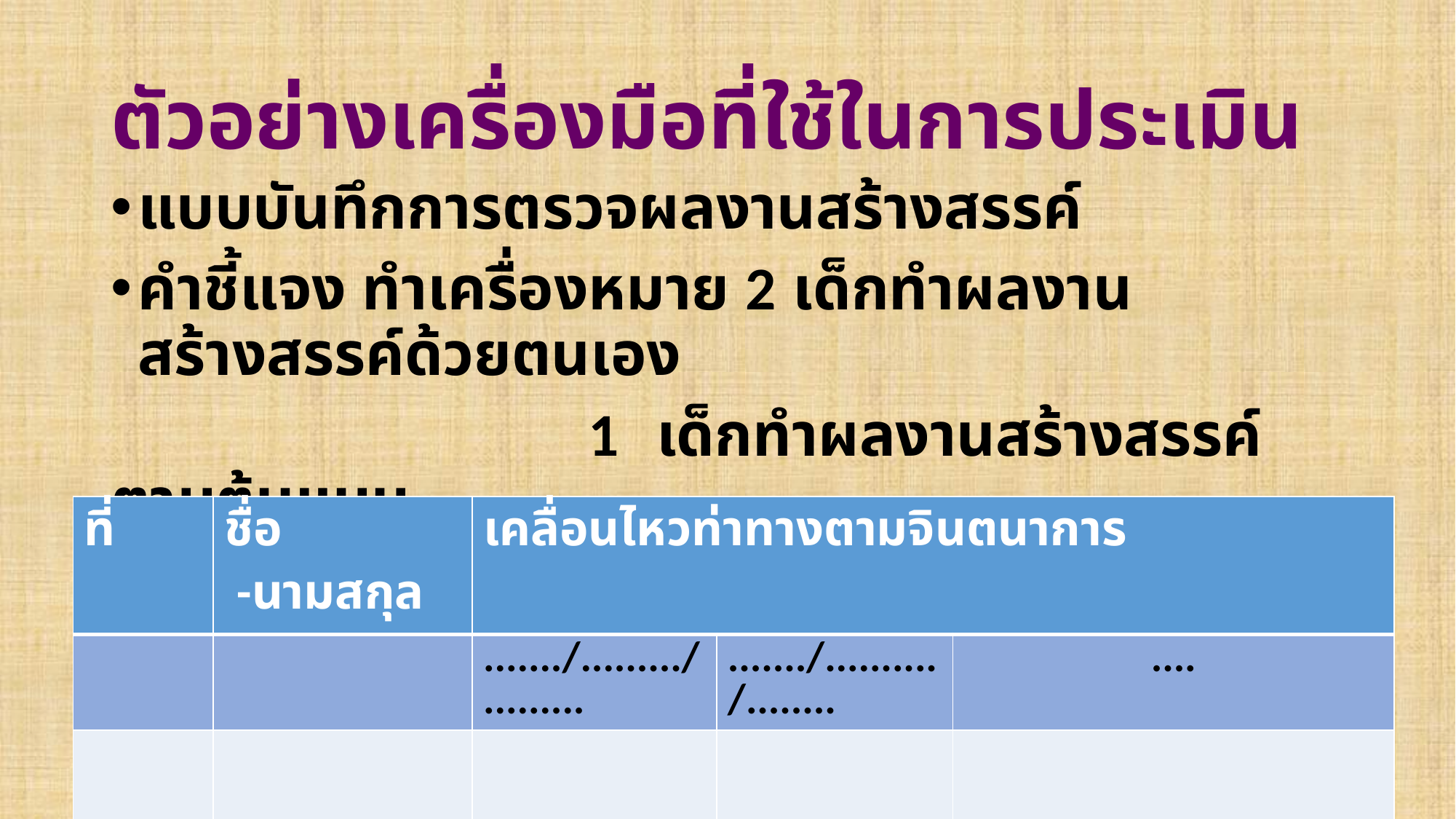

# ตัวอย่างเครื่องมือที่ใช้ในการประเมิน
แบบบันทึกการตรวจผลงานสร้างสรรค์
คำชี้แจง ทำเครื่องหมาย 2	เด็กทำผลงานสร้างสรรค์ด้วยตนเอง
				   1	เด็กทำผลงานสร้างสรรค์ตามต้นแบบ
				   0	เด็กไม่สามารถทำผลงานสร้างสรรค์ได้

| ที่ | ชื่อ -นามสกุล | เคลื่อนไหวท่าทางตามจินตนาการ |  |  |
| --- | --- | --- | --- | --- |
|  |  | ......./........./......... | ......./........../........ | .... |
|  |  |  |  |  |